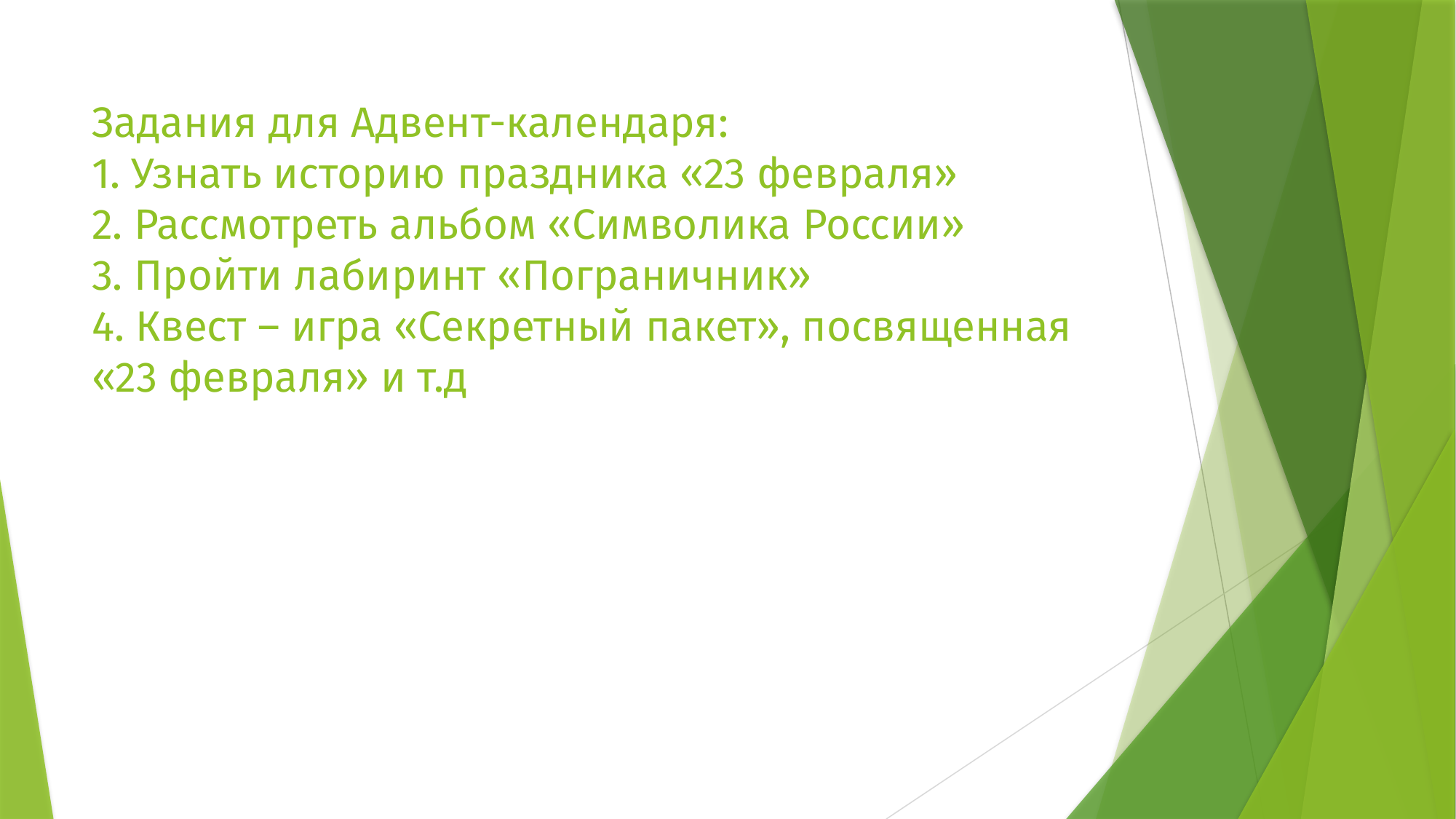

# Задания для Адвент-календаря: 1. Узнать историю праздника «23 февраля» 2. Рассмотреть альбом «Символика России» 3. Пройти лабиринт «Пограничник» 4. Квест – игра «Секретный пакет», посвященная «23 февраля» и т.д